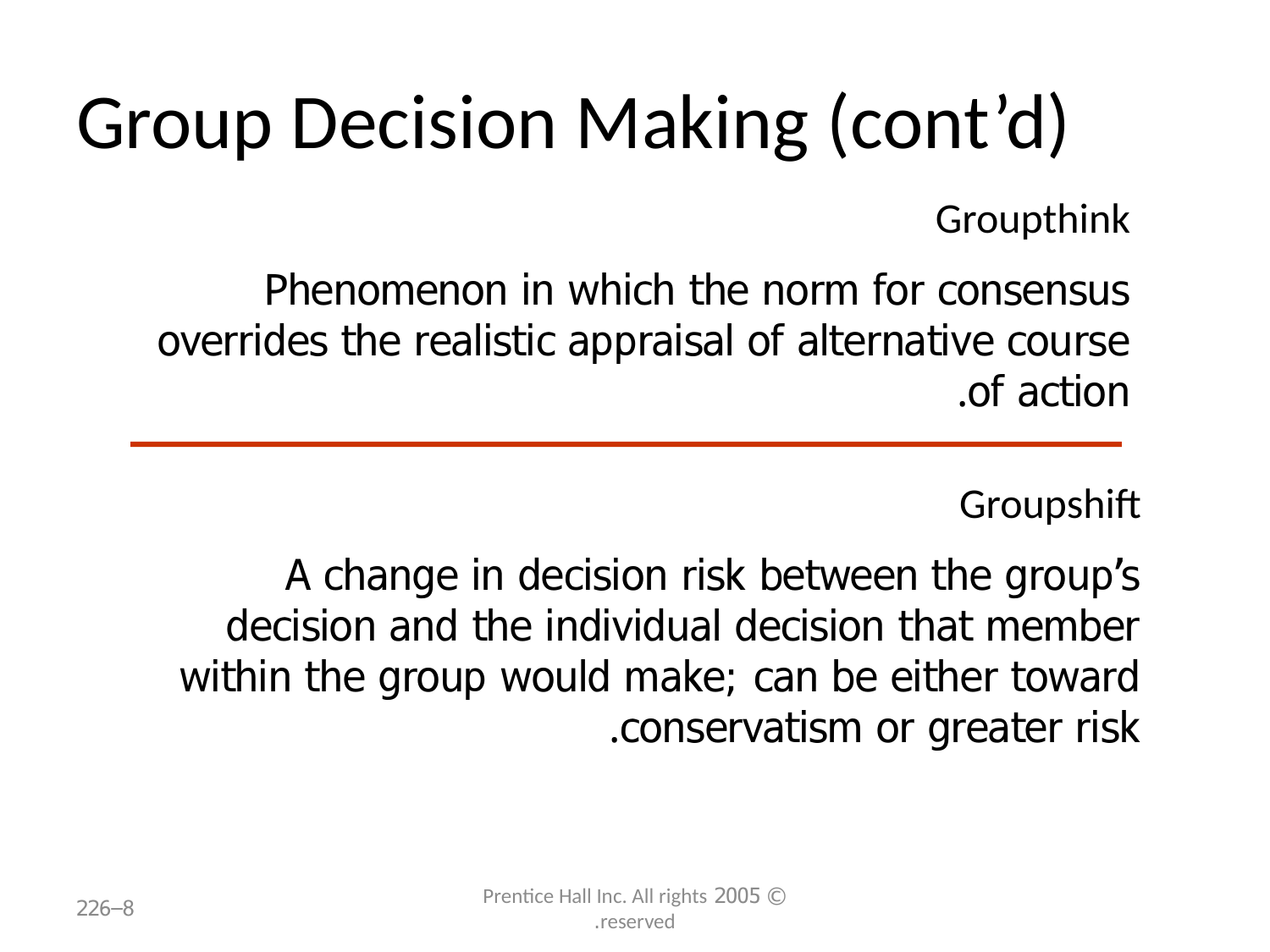

# Group Decision Making (cont’d)
Groupthink
Phenomenon in which the norm for consensus overrides the realistic appraisal of alternative course of action.

Groupshift
A change in decision risk between the group’s decision and the individual decision that member within the group would make; can be either toward conservatism or greater risk.
8–226
© 2005 Prentice Hall Inc. All rights reserved.